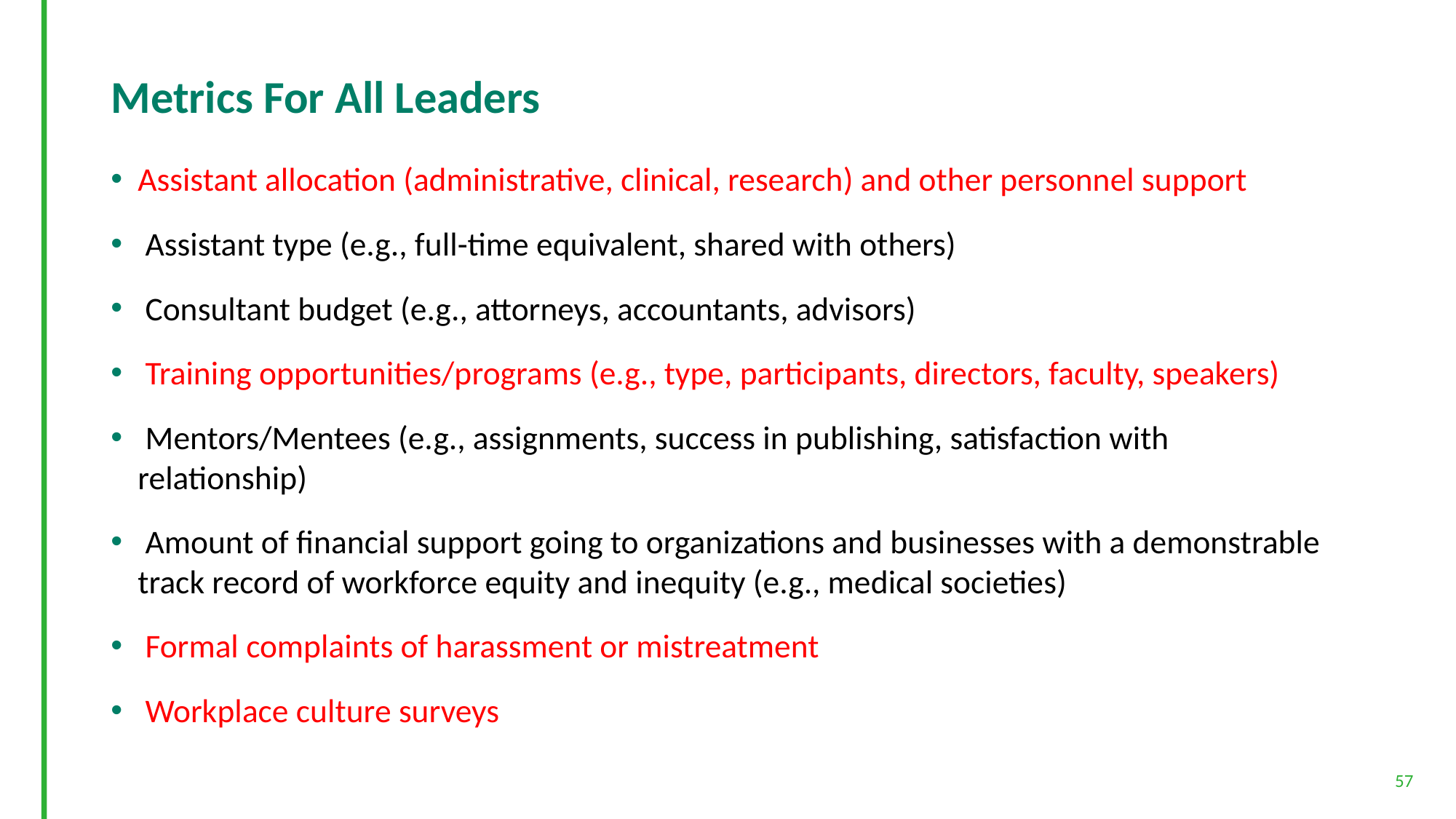

# Metrics For All Leaders
Assistant allocation (administrative, clinical, research) and other personnel support
 Assistant type (e.g., full-time equivalent, shared with others)
 Consultant budget (e.g., attorneys, accountants, advisors)
 Training opportunities/programs (e.g., type, participants, directors, faculty, speakers)
 Mentors/Mentees (e.g., assignments, success in publishing, satisfaction with relationship)
 Amount of financial support going to organizations and businesses with a demonstrable track record of workforce equity and inequity (e.g., medical societies)
 Formal complaints of harassment or mistreatment
 Workplace culture surveys
57